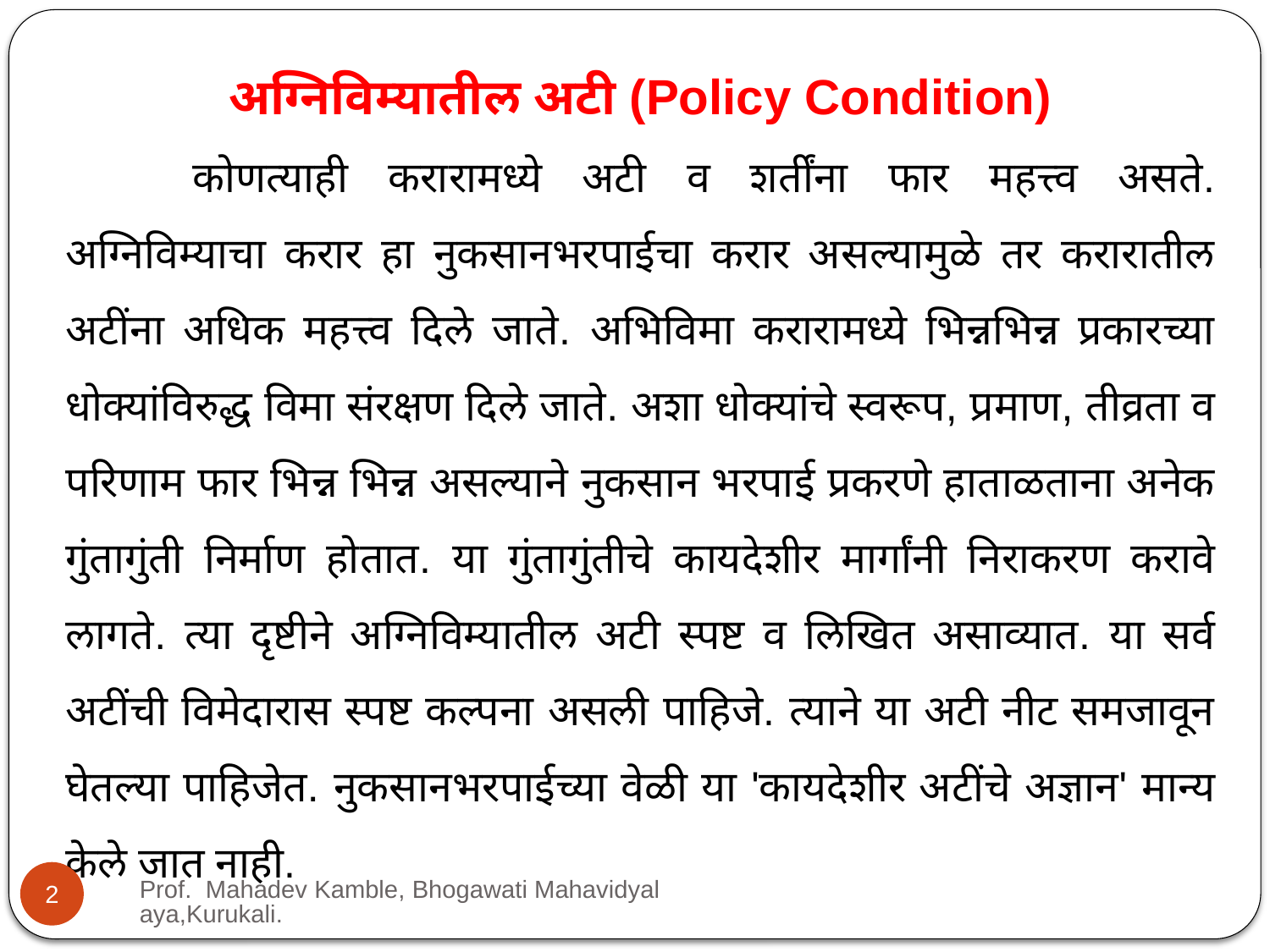

अग्निविम्यातील अटी (Policy Condition)
	कोणत्याही करारामध्ये अटी व शर्तींना फार महत्त्व असते. अग्निविम्याचा करार हा नुकसानभरपाईचा करार असल्यामुळे तर करारातील अटींना अधिक महत्त्व दिले जाते. अभिविमा करारामध्ये भिन्नभिन्न प्रकारच्या धोक्यांविरुद्ध विमा संरक्षण दिले जाते. अशा धोक्यांचे स्वरूप, प्रमाण, तीव्रता व परिणाम फार भिन्न भिन्न असल्याने नुकसान भरपाई प्रकरणे हाताळताना अनेक गुंतागुंती निर्माण होतात. या गुंतागुंतीचे कायदेशीर मार्गांनी निराकरण करावे लागते. त्या दृष्टीने अग्निविम्यातील अटी स्पष्ट व लिखित असाव्यात. या सर्व अटींची विमेदारास स्पष्ट कल्पना असली पाहिजे. त्याने या अटी नीट समजावून घेतल्या पाहिजेत. नुकसानभरपाईच्या वेळी या 'कायदेशीर अटींचे अज्ञान' मान्य केले जात नाही.
Prof.  Mahadev Kamble, Bhogawati Mahavidyalaya,Kurukali.
2